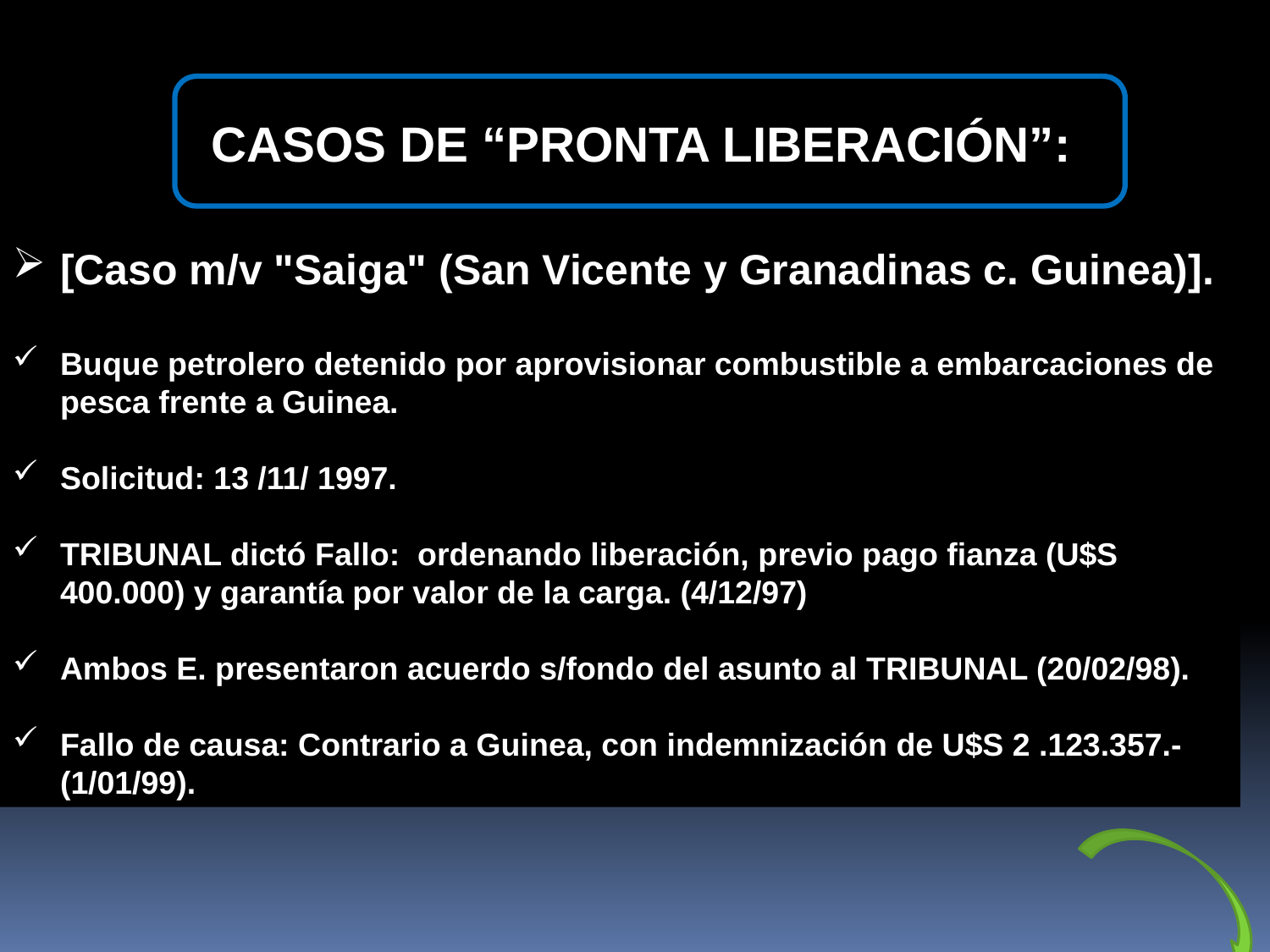

CASOS DE “PRONTA LIBERACIÓN”:
[Caso m/v "Saiga" (San Vicente y Granadinas c. Guinea)].

Buque petrolero detenido por aprovisionar combustible a embarcaciones de pesca frente a Guinea.

Solicitud: 13 /11/ 1997.

TRIBUNAL dictó Fallo:  ordenando liberación, previo pago fianza (U$S 400.000) y garantía por valor de la carga. (4/12/97)

Ambos E. presentaron acuerdo s/fondo del asunto al TRIBUNAL (20/02/98).

Fallo de causa: Contrario a Guinea, con indemnización de U$S 2 .123.357.- (1/01/99).